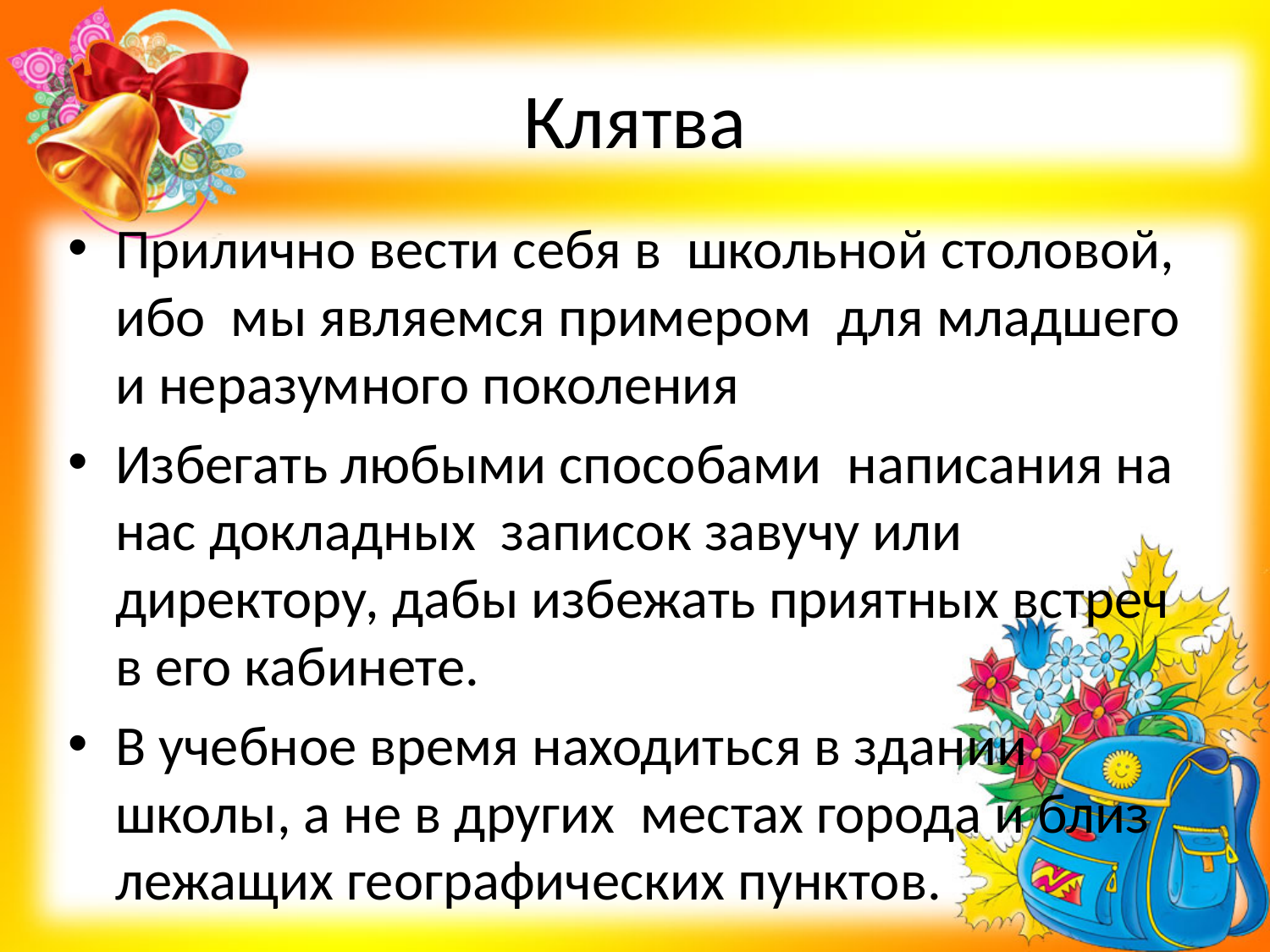

# Клятва
Прилично вести себя в  школьной столовой, ибо  мы являемся примером  для младшего и неразумного поколения
Избегать любыми способами  написания на нас докладных  записок завучу или директору, дабы избежать приятных встреч в его кабинете.
В учебное время находиться в здании школы, а не в других  местах города и близ лежащих географических пунктов.